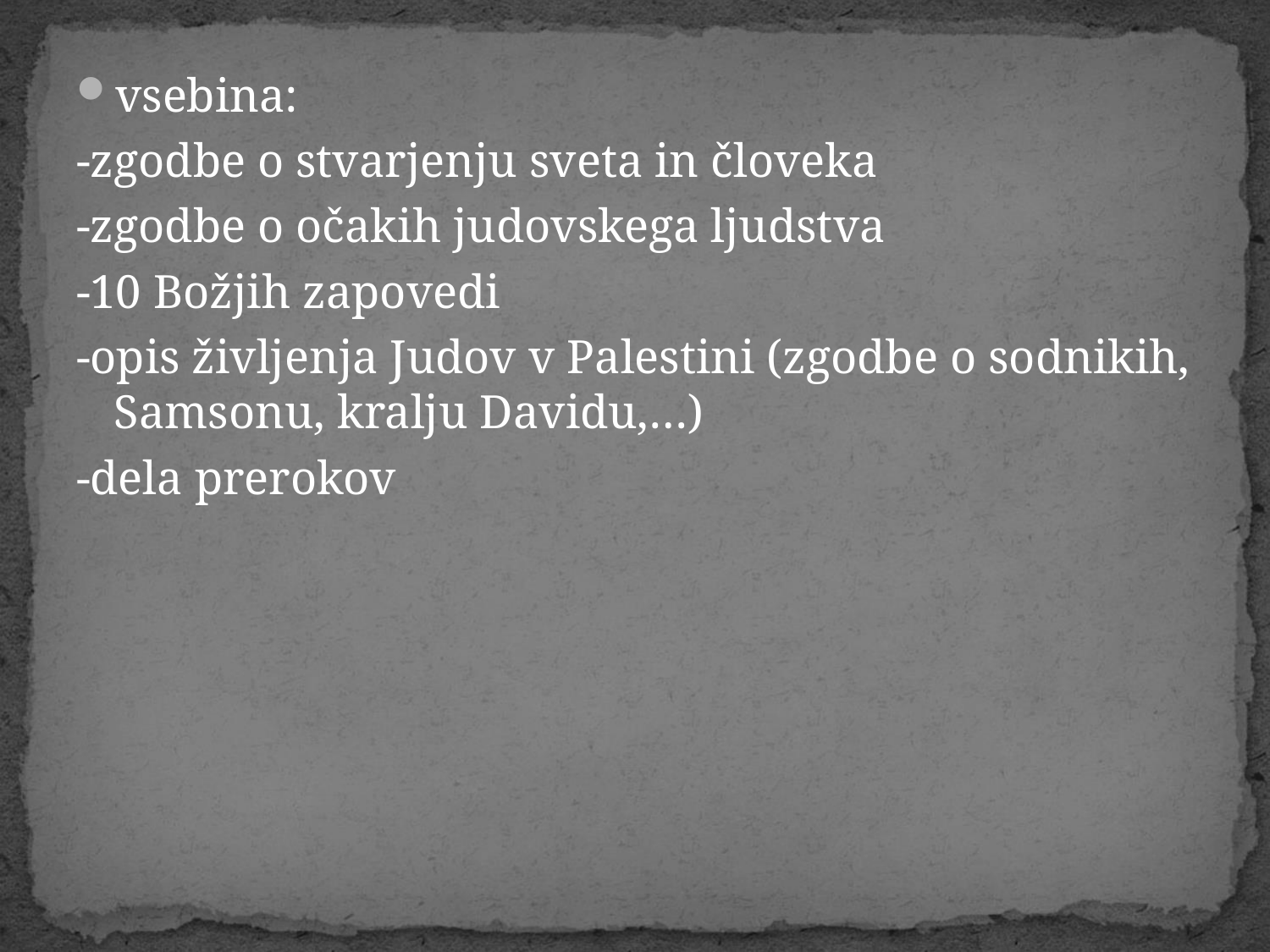

vsebina:
-zgodbe o stvarjenju sveta in človeka
-zgodbe o očakih judovskega ljudstva
-10 Božjih zapovedi
-opis življenja Judov v Palestini (zgodbe o sodnikih, Samsonu, kralju Davidu,…)
-dela prerokov